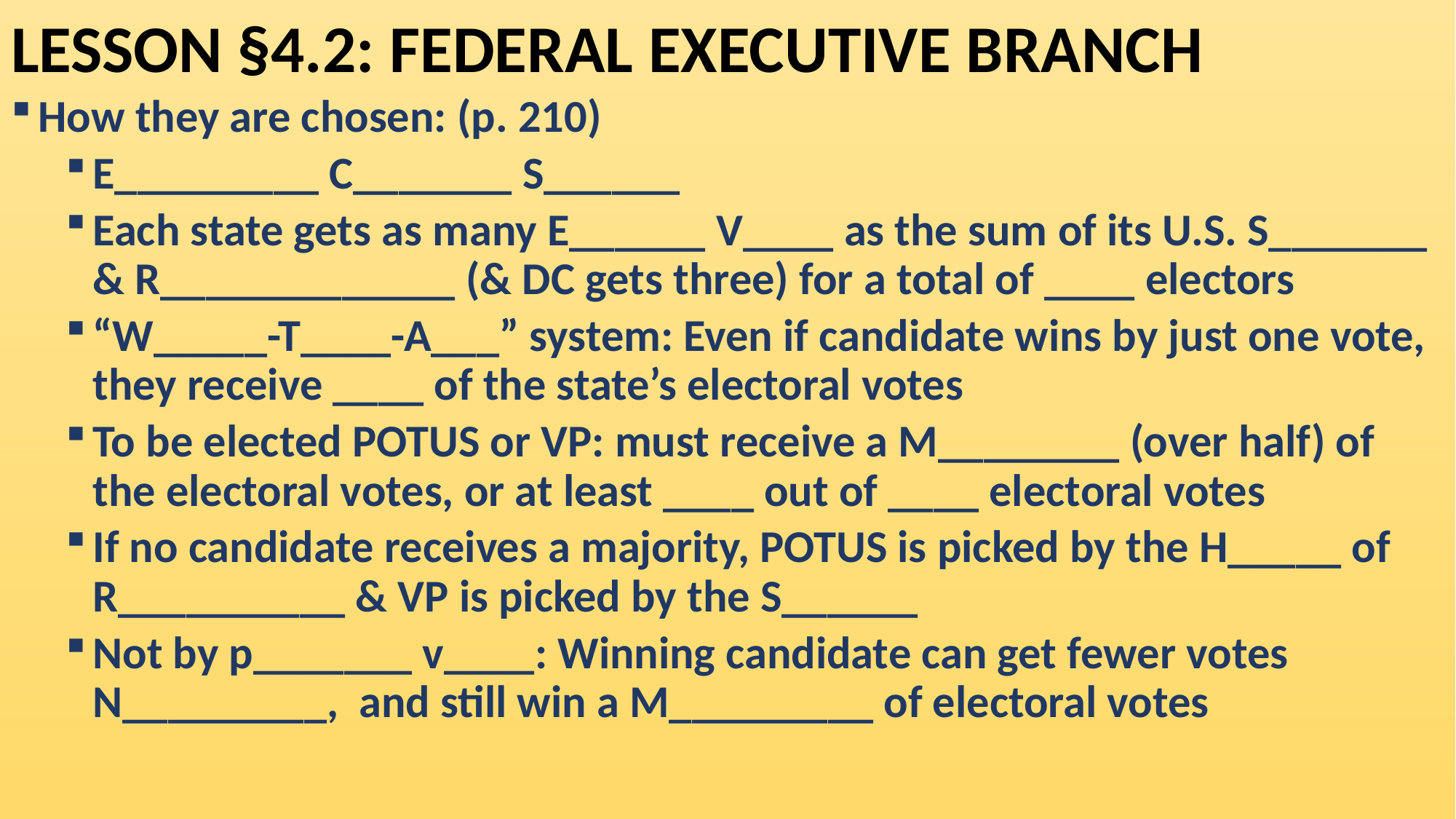

# LESSON §4.2: FEDERAL EXECUTIVE BRANCH
How they are chosen: (p. 210)
E_________ C_______ S______
Each state gets as many E______ V____ as the sum of its U.S. S_______ & R_____________ (& DC gets three) for a total of ____ electors
“W_____-T____-A___” system: Even if candidate wins by just one vote, they receive ____ of the state’s electoral votes
To be elected POTUS or VP: must receive a M________ (over half) of the electoral votes, or at least ____ out of ____ electoral votes
If no candidate receives a majority, POTUS is picked by the H_____ of R__________ & VP is picked by the S______
Not by p_______ v____: Winning candidate can get fewer votes N_________,  and still win a M_________ of electoral votes